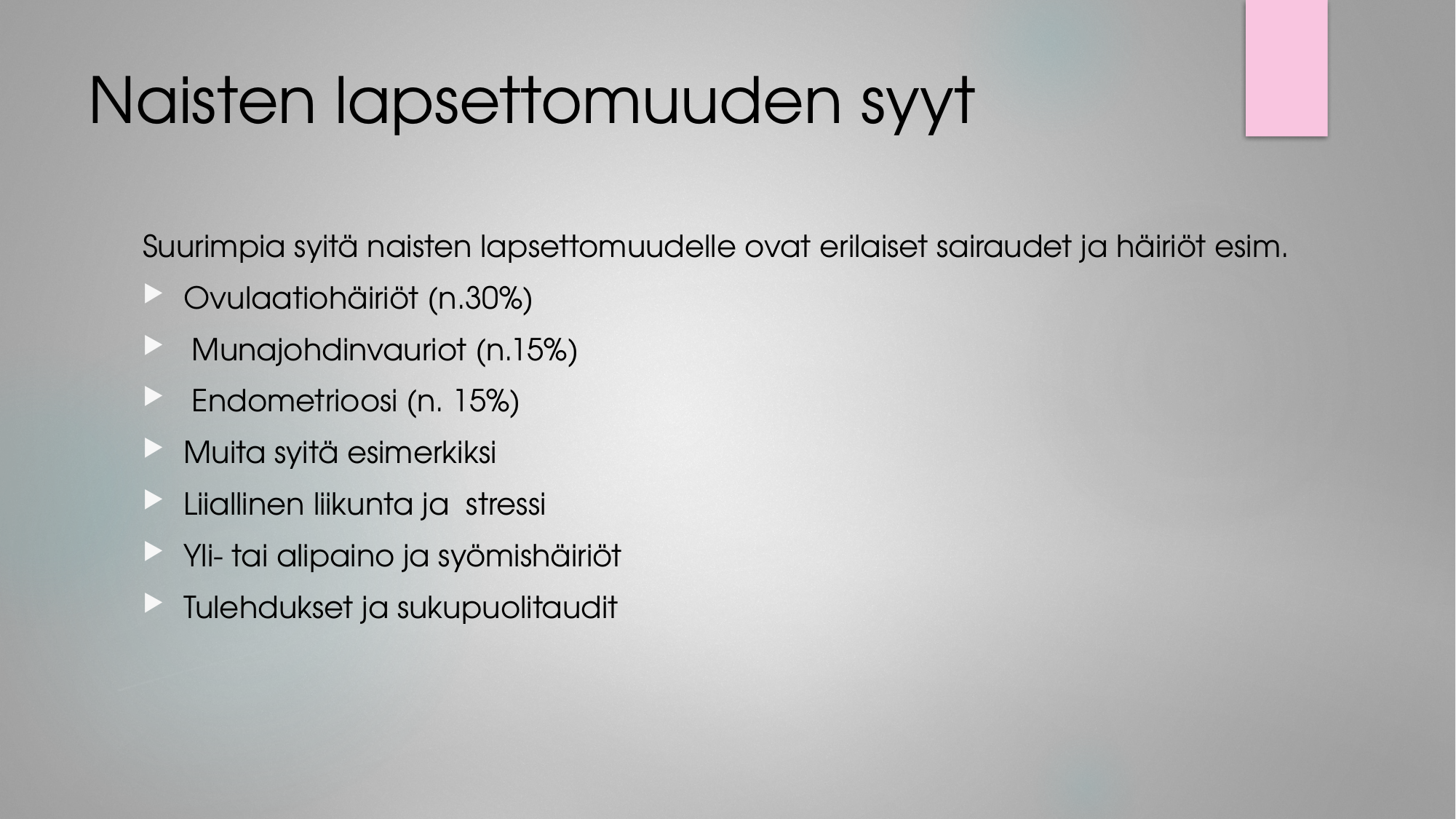

# Naisten lapsettomuuden syyt
Suurimpia syitä naisten lapsettomuudelle ovat erilaiset sairaudet ja häiriöt esim.
Ovulaatiohäiriöt (n.30%)
 Munajohdinvauriot (n.15%)
 Endometrioosi (n. 15%)
Muita syitä esimerkiksi
Liiallinen liikunta ja  stressi
Yli- tai alipaino ja syömishäiriöt
Tulehdukset ja sukupuolitaudit